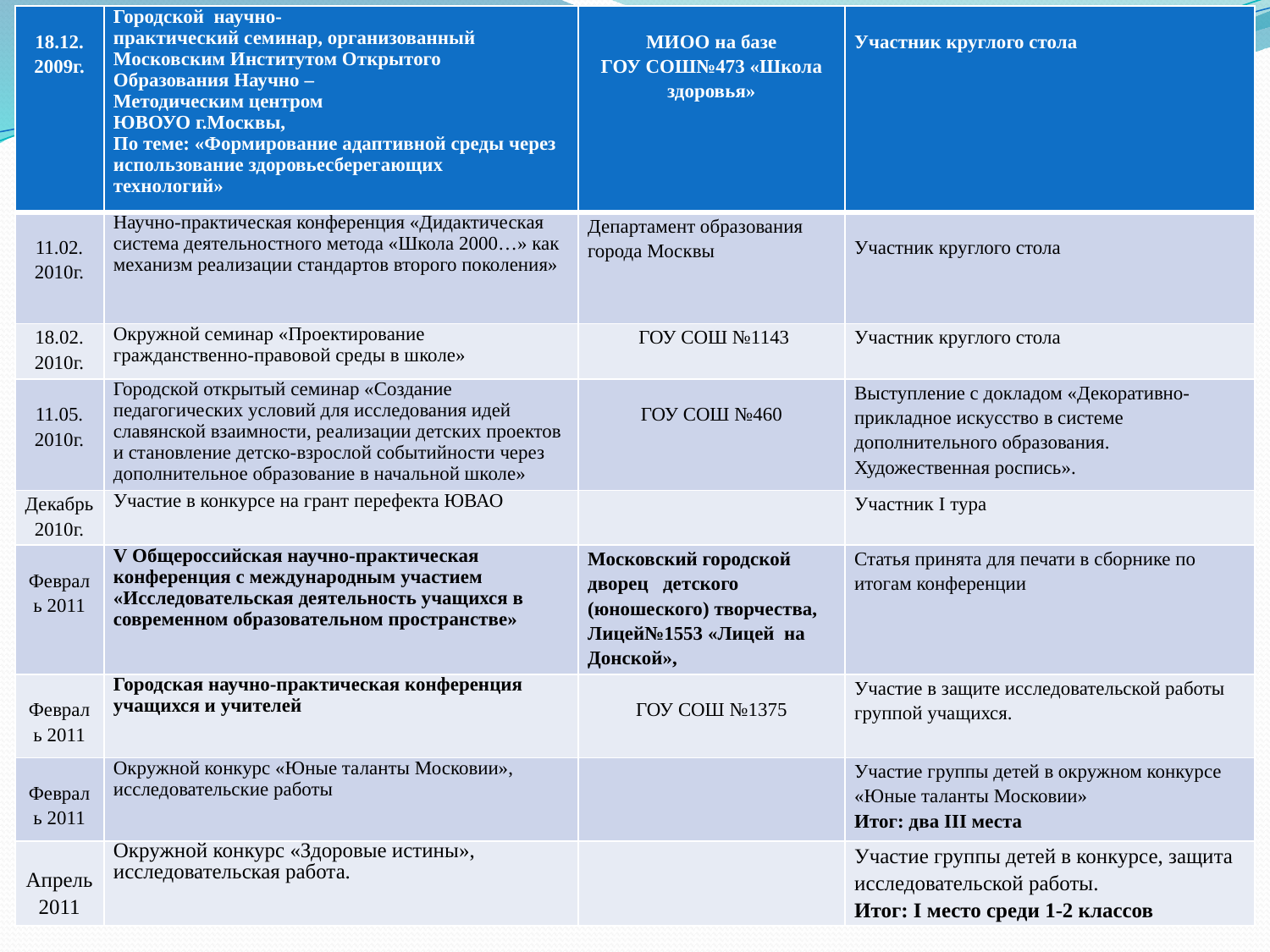

| 18.12. 2009г. | Городской научно- практический семинар, организованный Московским Институтом Открытого Образования Научно – Методическим центром ЮВОУО г.Москвы, По теме: «Формирование адаптивной среды через использование здоровьесберегающих технологий» | МИОО на базе ГОУ СОШ№473 «Школа здоровья» | Участник круглого стола |
| --- | --- | --- | --- |
| 11.02. 2010г. | Научно-практическая конференция «Дидактическая система деятельностного метода «Школа 2000…» как механизм реализации стандартов второго поколения» | Департамент образования города Москвы | Участник круглого стола |
| 18.02. 2010г. | Окружной семинар «Проектирование гражданственно-правовой среды в школе» | ГОУ СОШ №1143 | Участник круглого стола |
| 11.05. 2010г. | Городской открытый семинар «Создание педагогических условий для исследования идей славянской взаимности, реализации детских проектов и становление детско-взрослой событийности через дополнительное образование в начальной школе» | ГОУ СОШ №460 | Выступление с докладом «Декоративно-прикладное искусство в системе дополнительного образования. Художественная роспись». |
| Декабрь 2010г. | Участие в конкурсе на грант перефекта ЮВАО |  | Участник I тура |
| Февраль 2011 | V Общероссийская научно-практическая конференция с международным участием «Исследовательская деятельность учащихся в современном образовательном пространстве» | Московский городской дворец детского (юношеского) творчества, Лицей№1553 «Лицей на Донской», | Статья принята для печати в сборнике по итогам конференции |
| Февраль 2011 | Городская научно-практическая конференция учащихся и учителей | ГОУ СОШ №1375 | Участие в защите исследовательской работы группой учащихся. |
| Февраль 2011 | Окружной конкурс «Юные таланты Московии», исследовательские работы |  | Участие группы детей в окружном конкурсе «Юные таланты Московии» Итог: два III места |
| Апрель 2011 | Окружной конкурс «Здоровые истины», исследовательская работа. |  | Участие группы детей в конкурсе, защита исследовательской работы. Итог: I место среди 1-2 классов |
#